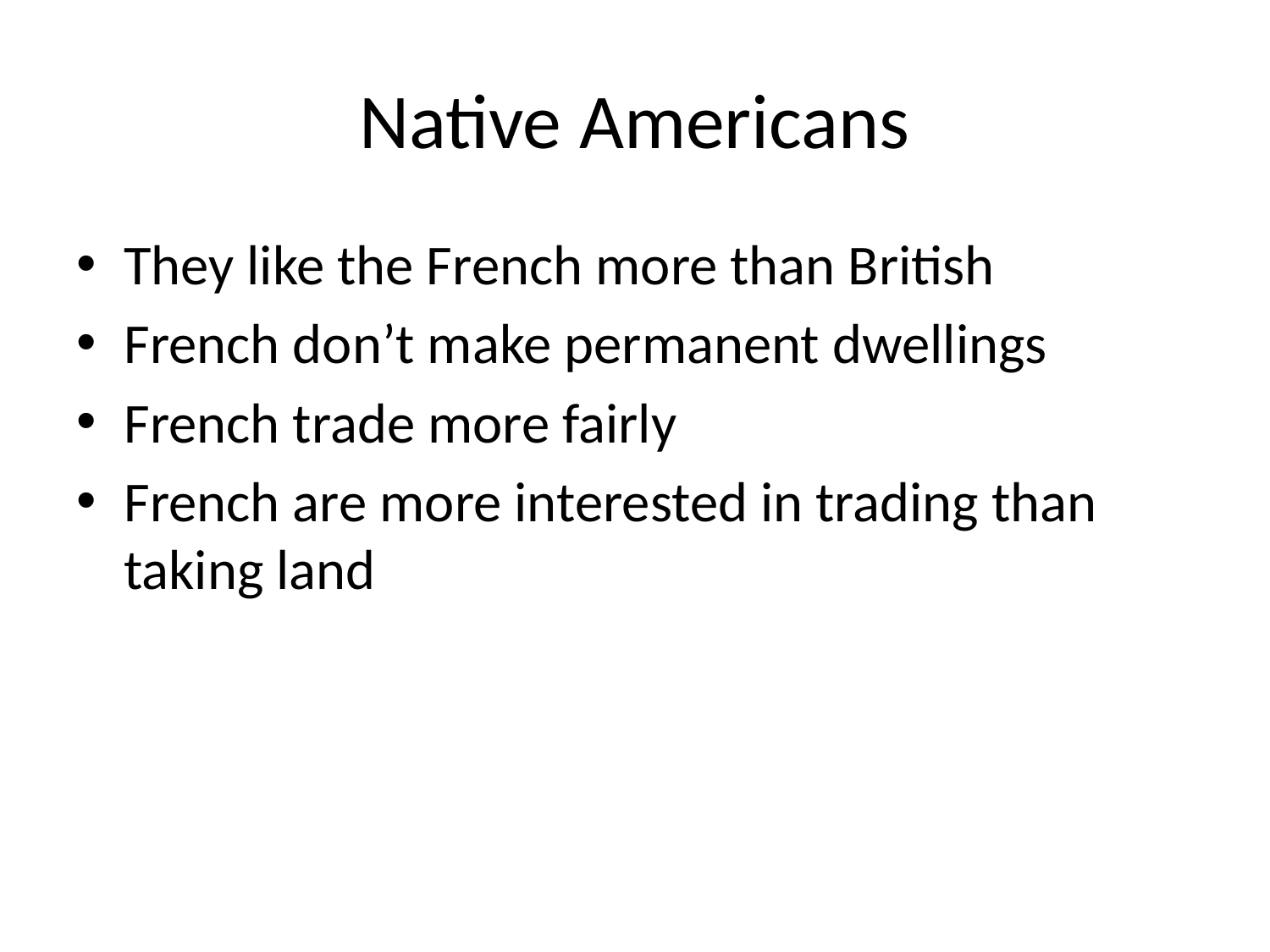

# Native Americans
They like the French more than British
French don’t make permanent dwellings
French trade more fairly
French are more interested in trading than taking land